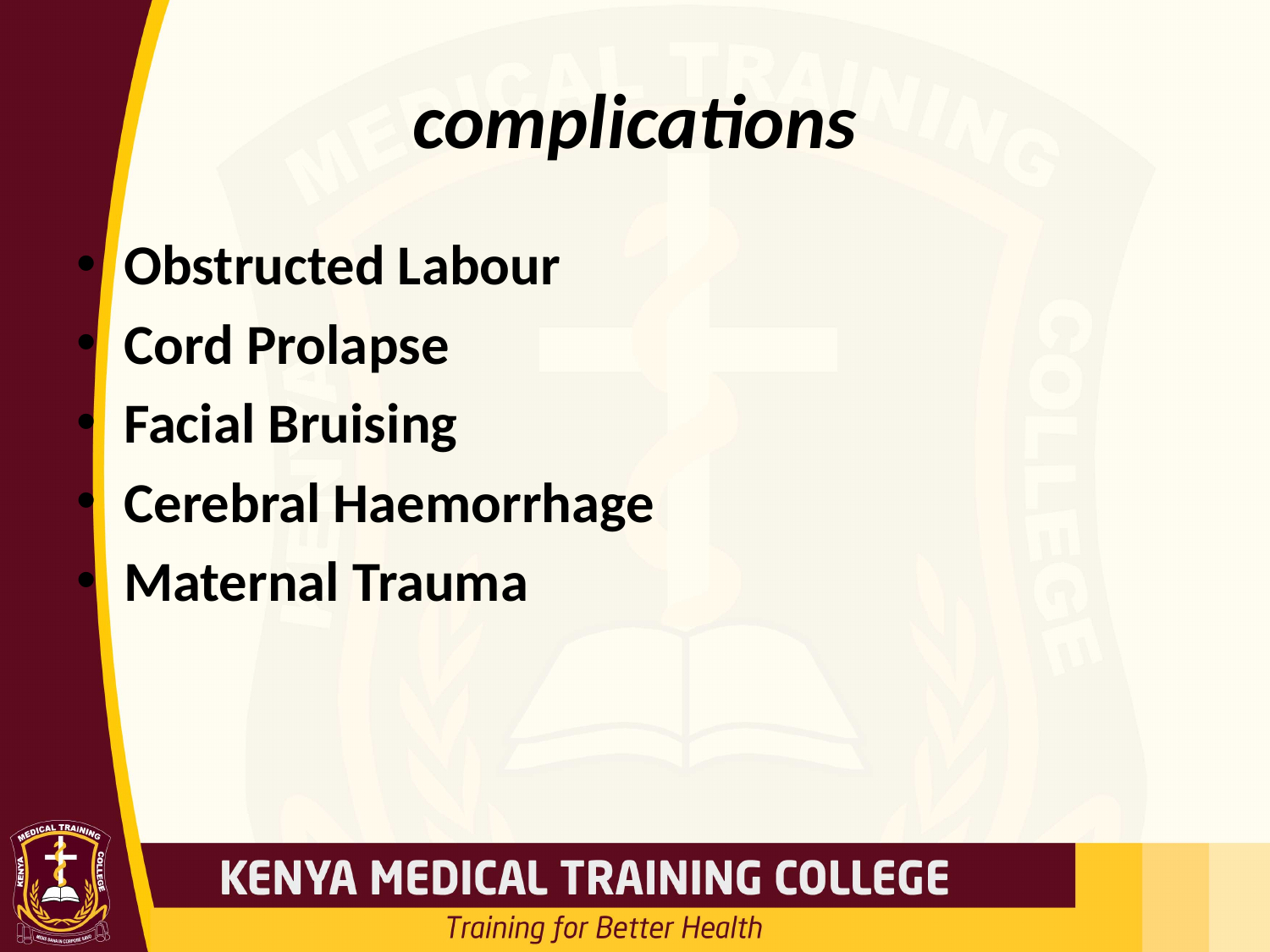

# complications
Obstructed Labour
Cord Prolapse
Facial Bruising
Cerebral Haemorrhage
Maternal Trauma